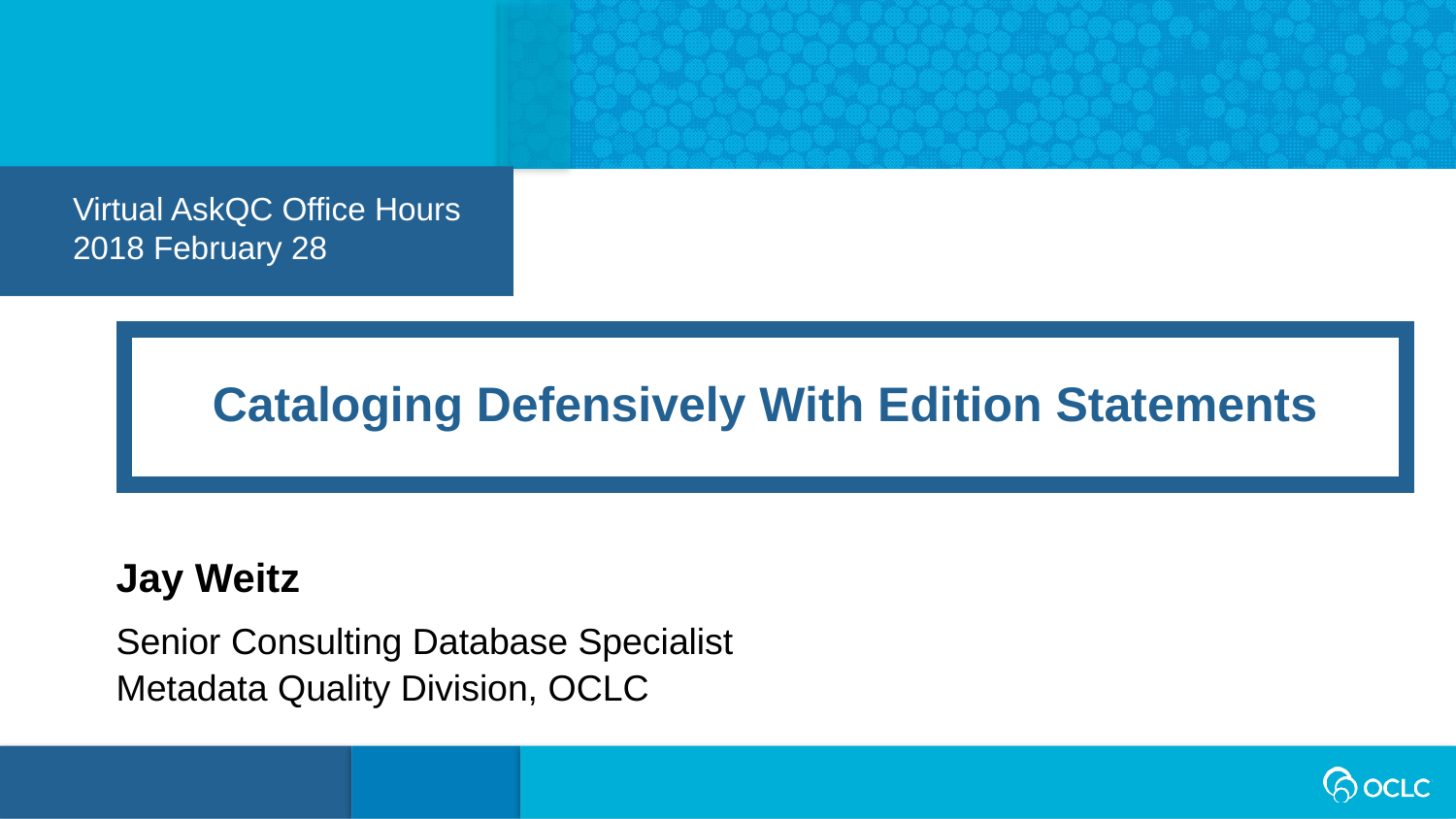

Virtual AskQC Office Hours
2018 February 28
Cataloging Defensively With Edition Statements
Jay Weitz
Senior Consulting Database Specialist
Metadata Quality Division, OCLC